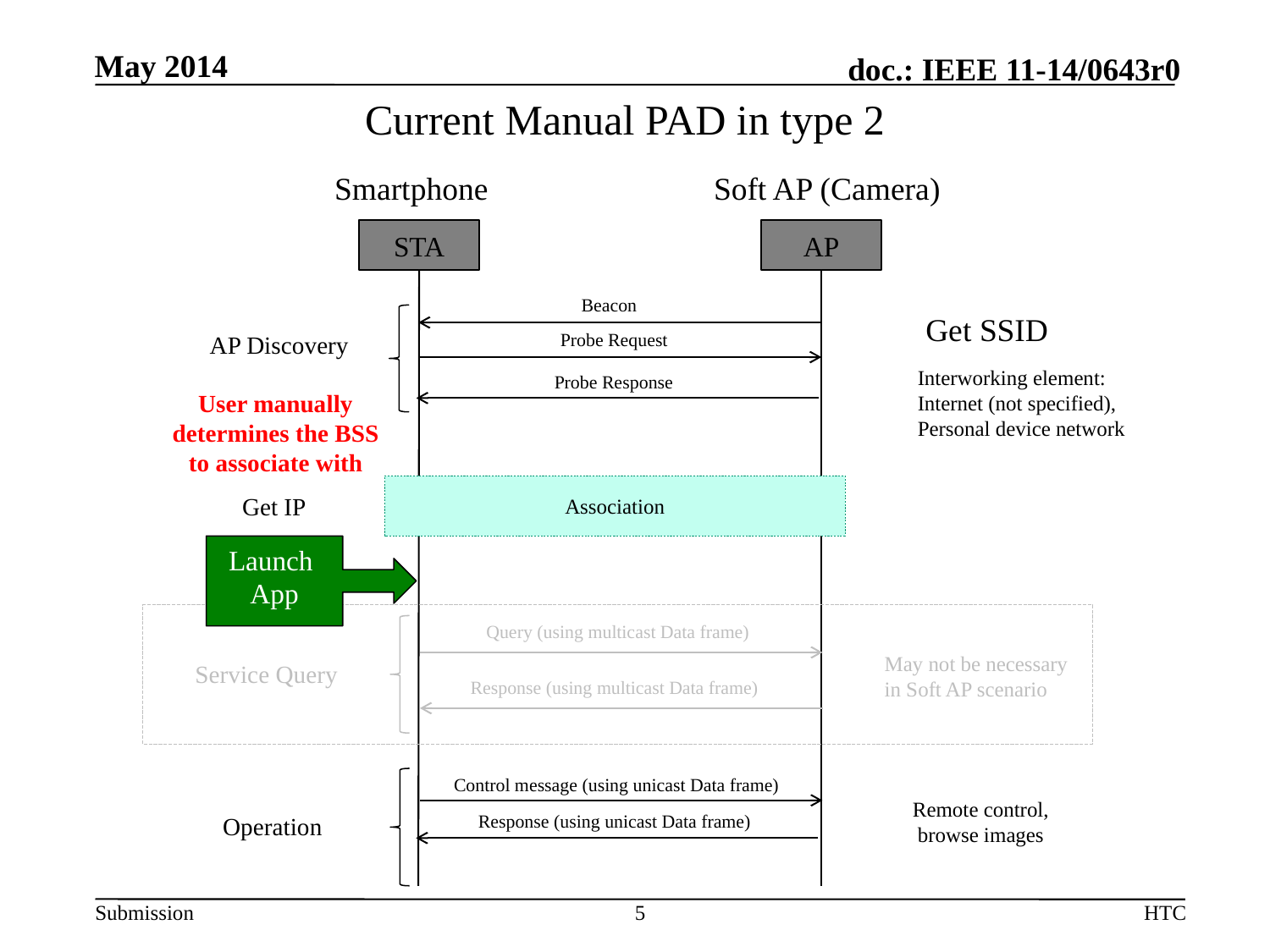

May 2014
Current Manual PAD in type 2
Smartphone
Soft AP (Camera)
STA
AP
Beacon
Get SSID

Probe Request
AP Discovery
Interworking element:
Internet (not specified),
Personal device network

Probe Response
User manually determines the BSS to associate with
Association
Get IP
Launch  App

Query (using multicast Data frame)

May not be necessary in Soft AP scenario
Service Query
Response (using multicast Data frame)
Control message (using unicast Data frame)

Remote control, browse images
Response (using unicast Data frame)
Operation
5
HTC